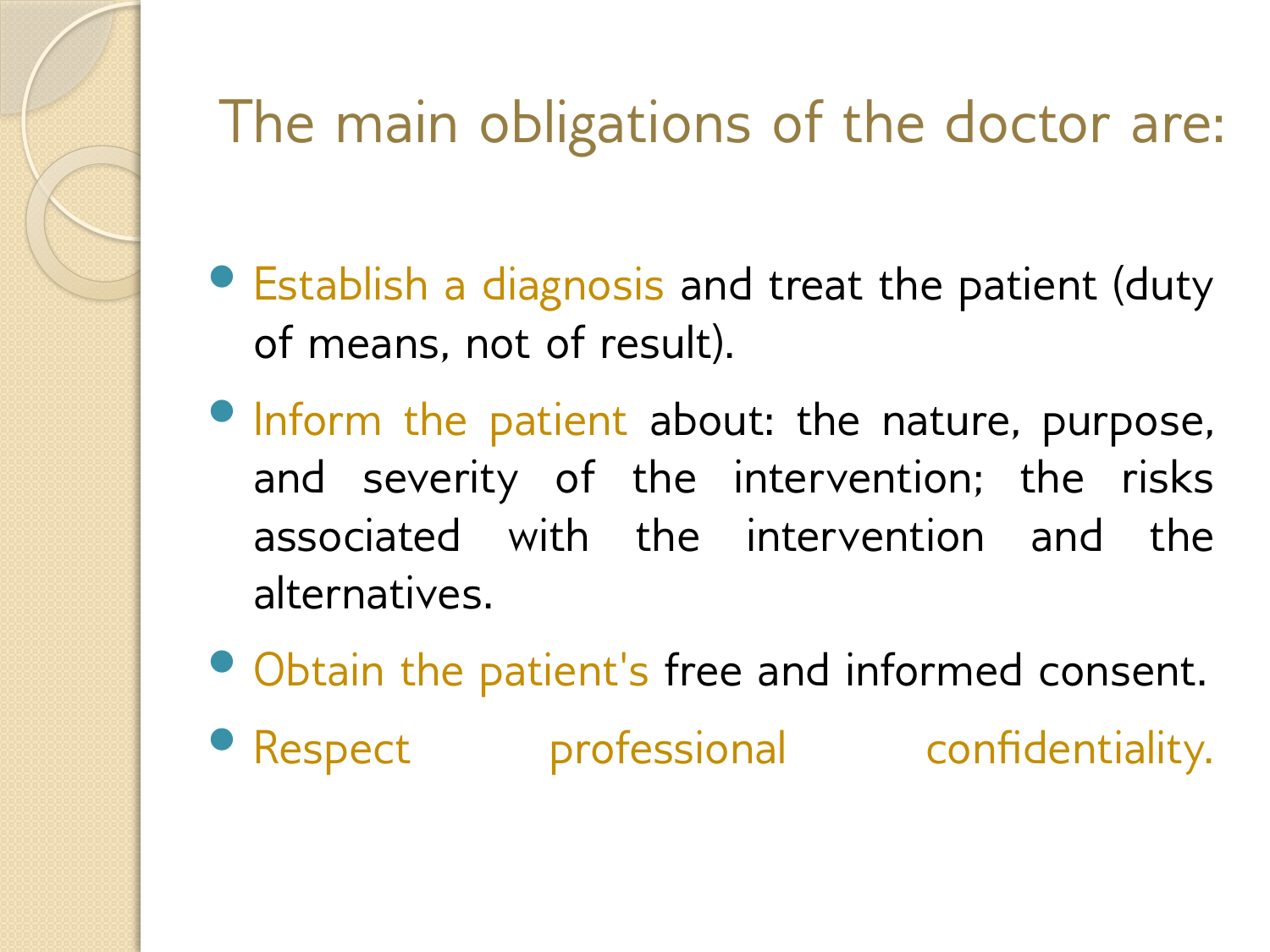

# The main obligations of the doctor are:
Establish a diagnosis and treat the patient (duty of means, not of result).
Inform the patient about: the nature, purpose, and severity of the intervention; the risks associated with the intervention and the alternatives.
Obtain the patient's free and informed consent.
Respect professional confidentiality.